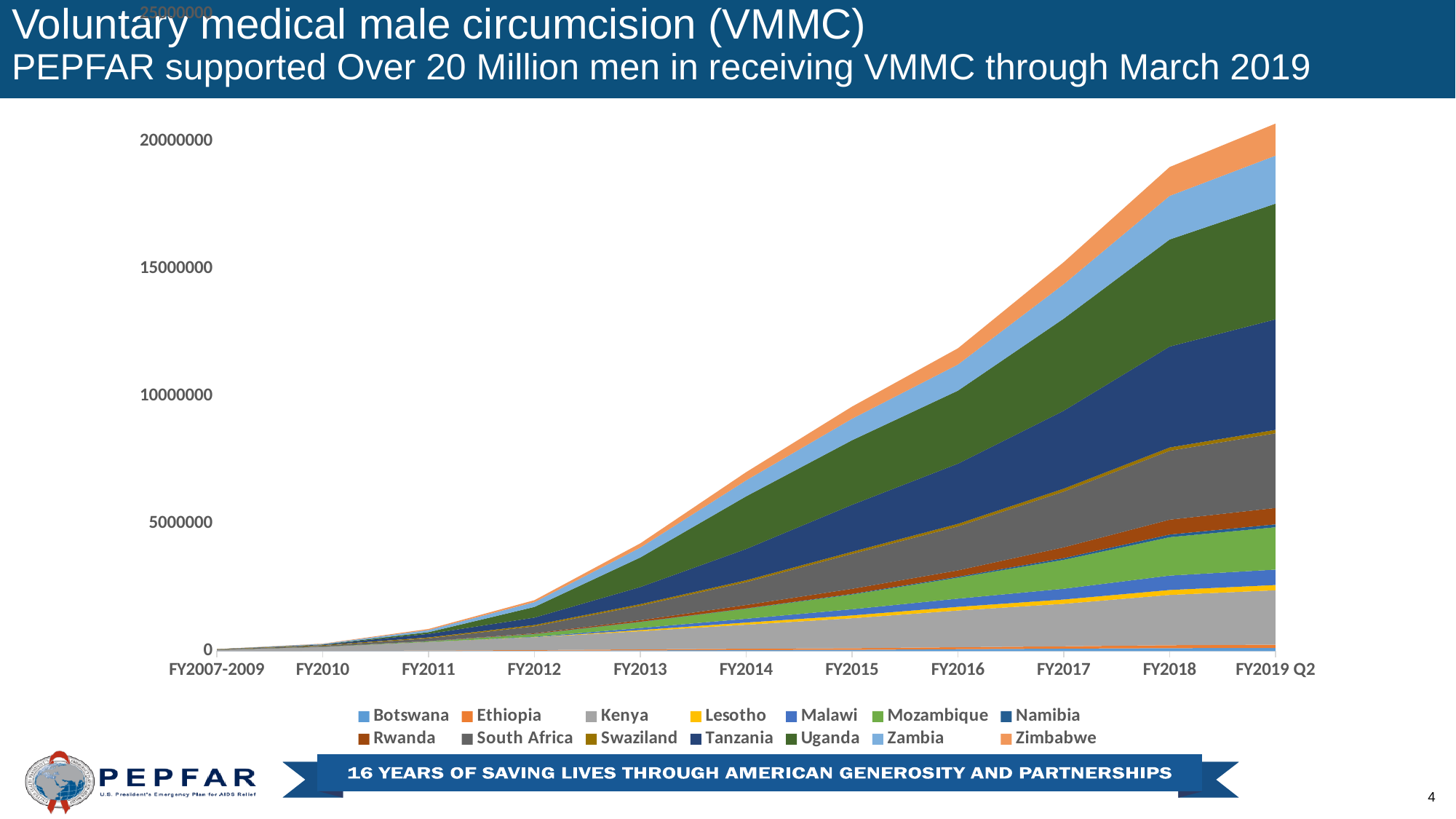

PEPFAR has now supported
over 20 Million VMMCs

### Chart

| Category | Botswana | Ethiopia | Kenya | Lesotho | Malawi | Mozambique | Namibia | Rwanda | South Africa | Swaziland | Tanzania | Uganda | Zambia | Zimbabwe |
|---|---|---|---|---|---|---|---|---|---|---|---|---|---|---|
| FY2007-2009 | 5180.0 | 0.0 | 45657.0 | 0.0 | 0.0 | 0.0 | 117.0 | 0.0 | 18100.0 | 3802.0 | 262.0 | 0.0 | 0.0 | 0.0 |
| FY2010 | 5714.0 | 3110.0 | 158231.0 | 0.0 | 0.0 | 4009.0 | 1346.0 | 896.0 | 33056.0 | 23530.0 | 21843.0 | 9052.0 | 21236.0 | 9811.0 |
| FY2011 | 5714.0 | 11346.0 | 341019.0 | 199.0 | 778.0 | 22955.0 | 6725.0 | 4818.0 | 105060.0 | 36929.0 | 139194.0 | 66184.0 | 84680.0 | 40419.0 |
| FY2012 | 14304.0 | 23791.0 | 499297.0 | 7170.0 | 14092.0 | 101957.0 | 12846.0 | 22457.0 | 275909.0 | 51385.0 | 291109.0 | 418223.0 | 188197.0 | 77184.0 |
| FY2013 | 26768.0 | 40184.0 | 714148.0 | 43588.0 | 81476.0 | 231538.0 | 12846.0 | 58898.0 | 570886.0 | 61093.0 | 672503.0 | 1161201.0 | 387569.0 | 165298.0 |
| FY2014 | 40661.0 | 52015.0 | 943538.0 | 82763.0 | 149810.0 | 392198.0 | 13631.0 | 133701.0 | 898359.0 | 73027.0 | 1227176.0 | 2067816.0 | 627033.0 | 321076.0 |
| FY2015 | 48373.0 | 63322.0 | 1177351.0 | 111672.0 | 240630.0 | 579384.0 | 23558.0 | 198749.0 | 1370406.0 | 85183.0 | 1842265.0 | 2534466.0 | 843427.0 | 477291.0 |
| FY2016 | 72574.0 | 77657.0 | 1441841.0 | 143381.0 | 323011.0 | 821177.0 | 38674.0 | 248953.0 | 1726323.0 | 101186.0 | 2361702.0 | 2864809.0 | 1028455.0 | 636534.0 |
| FY2017 | 95219.0 | 91439.0 | 1669113.0 | 168826.0 | 421543.0 | 1136416.0 | 66410.0 | 424855.0 | 2186991.0 | 116257.0 | 3058274.0 | 3618007.0 | 1351635.0 | 863833.0 |
| FY2018 | 114451.0 | 114623.0 | 1974734.0 | 193269.0 | 564893.0 | 1507853.0 | 105075.0 | 581547.0 | 2705058.0 | 129893.0 | 3963586.0 | 4204174.0 | 1710611.0 | 1132328.0 |
| FY2019 Q2 | 123115.0 | 127332.0 | 2136041.0 | 206570.0 | 604576.0 | 1662999.0 | 113790.0 | 643174.0 | 2932292.0 | 133882.0 | 4339497.0 | 4542842.0 | 1884343.0 | 1256848.0 |
Voluntary medical male circumcision (VMMC)
PEPFAR supported Over 20 Million men in receiving VMMC through March 2019